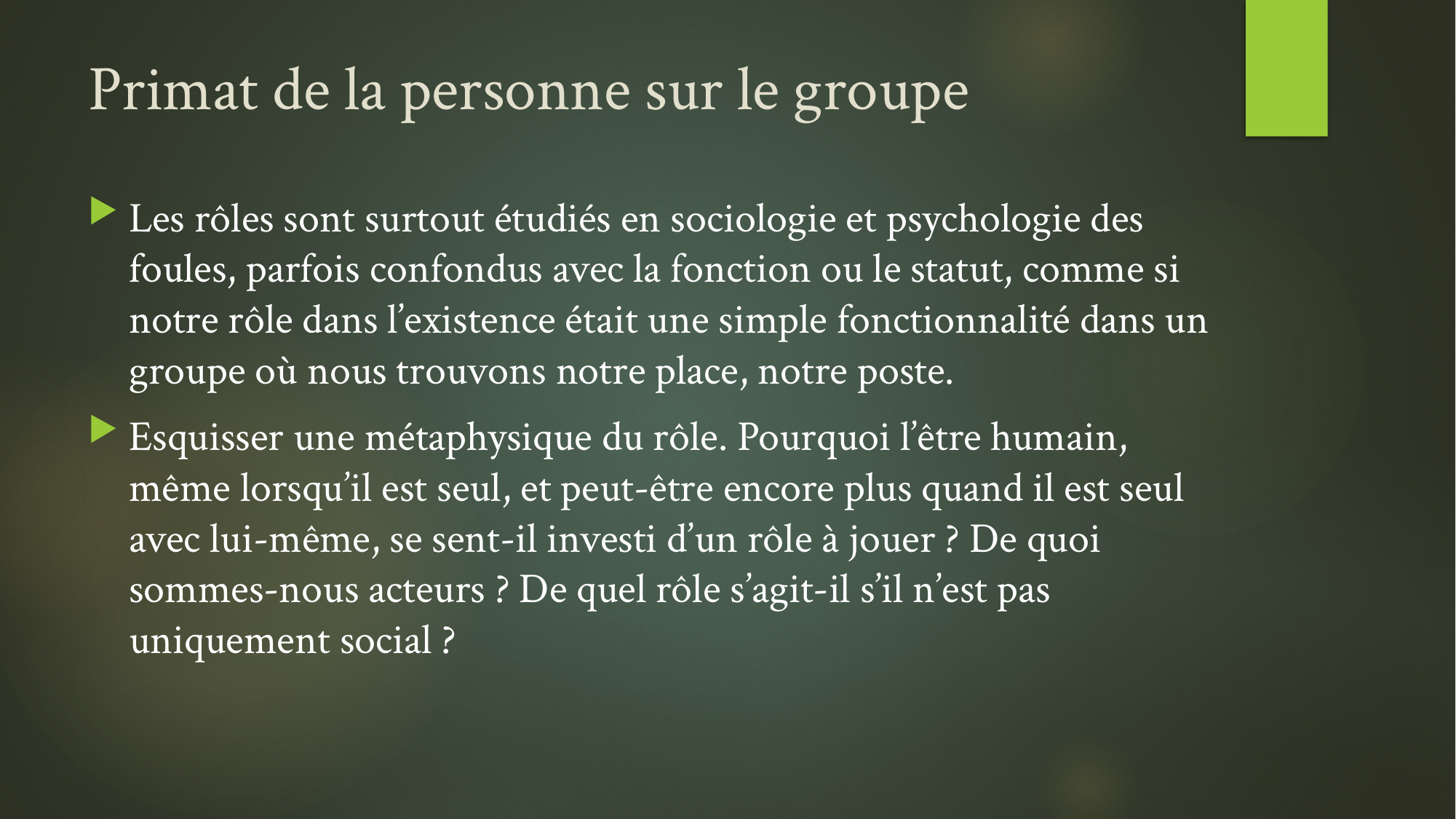

# Primat de la personne sur le groupe
Les rôles sont surtout étudiés en sociologie et psychologie des foules, parfois confondus avec la fonction ou le statut, comme si notre rôle dans l’existence était une simple fonctionnalité dans un groupe où nous trouvons notre place, notre poste.
Esquisser une métaphysique du rôle. Pourquoi l’être humain, même lorsqu’il est seul, et peut-être encore plus quand il est seul avec lui-même, se sent-il investi d’un rôle à jouer ? De quoi sommes-nous acteurs ? De quel rôle s’agit-il s’il n’est pas uniquement social ?